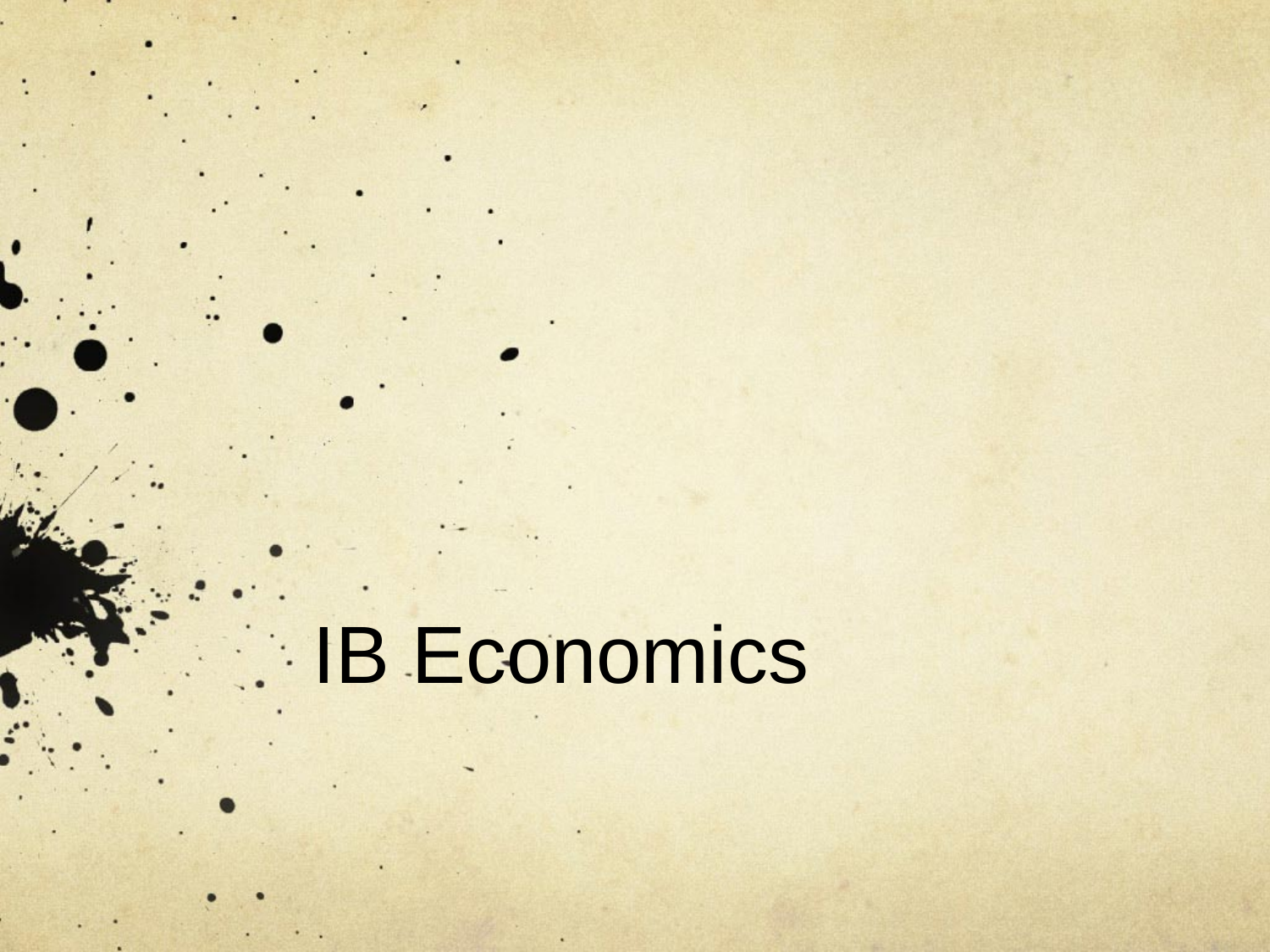

# IB Economics
An Introduction

Mr. Jeremy Lai